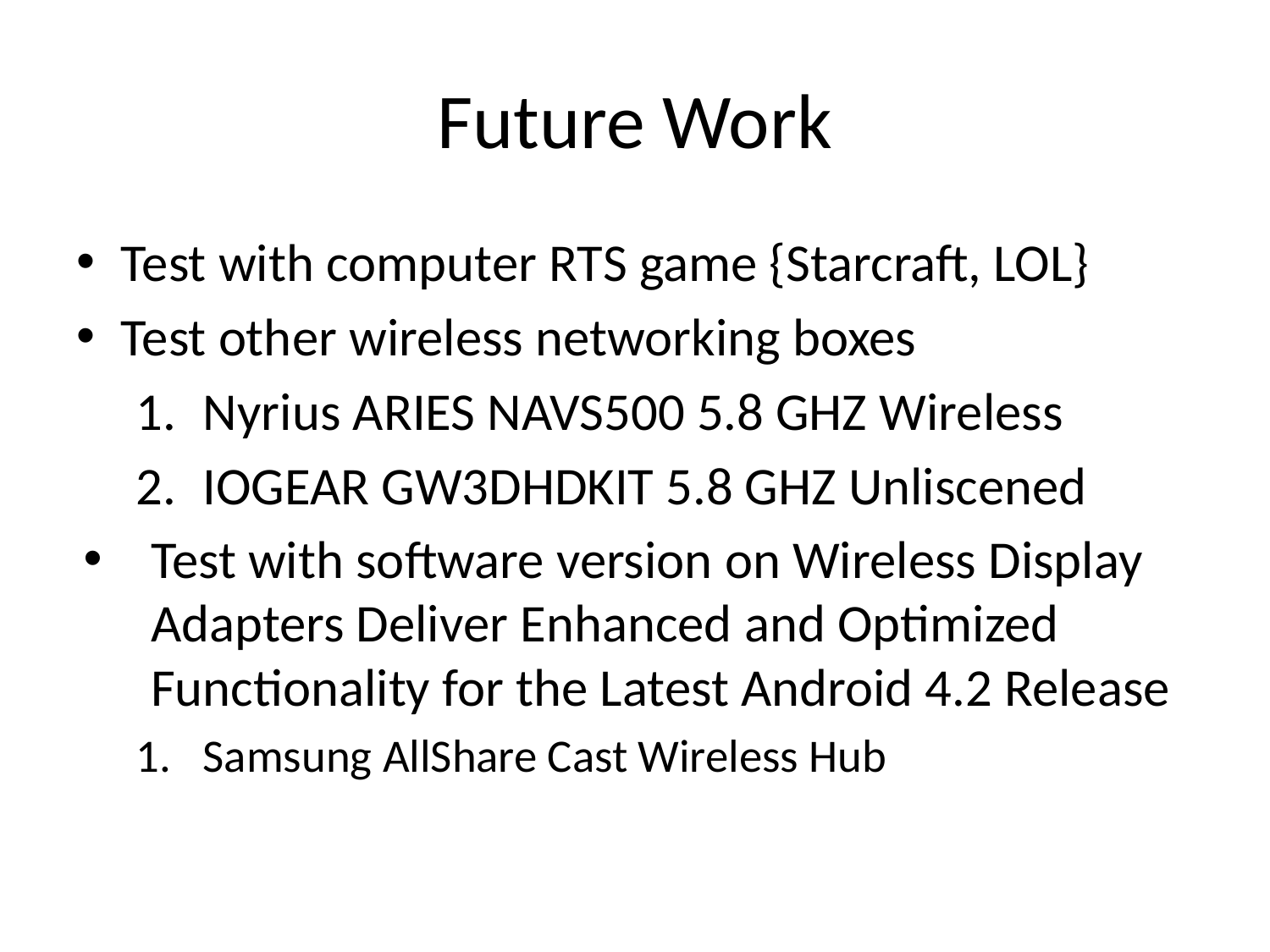

# Future Work
Test with computer RTS game {Starcraft, LOL}
Test other wireless networking boxes
Nyrius ARIES NAVS500 5.8 GHZ Wireless
IOGEAR GW3DHDKIT 5.8 GHZ Unliscened
Test with software version on Wireless Display Adapters Deliver Enhanced and Optimized Functionality for the Latest Android 4.2 Release
Samsung AllShare Cast Wireless Hub